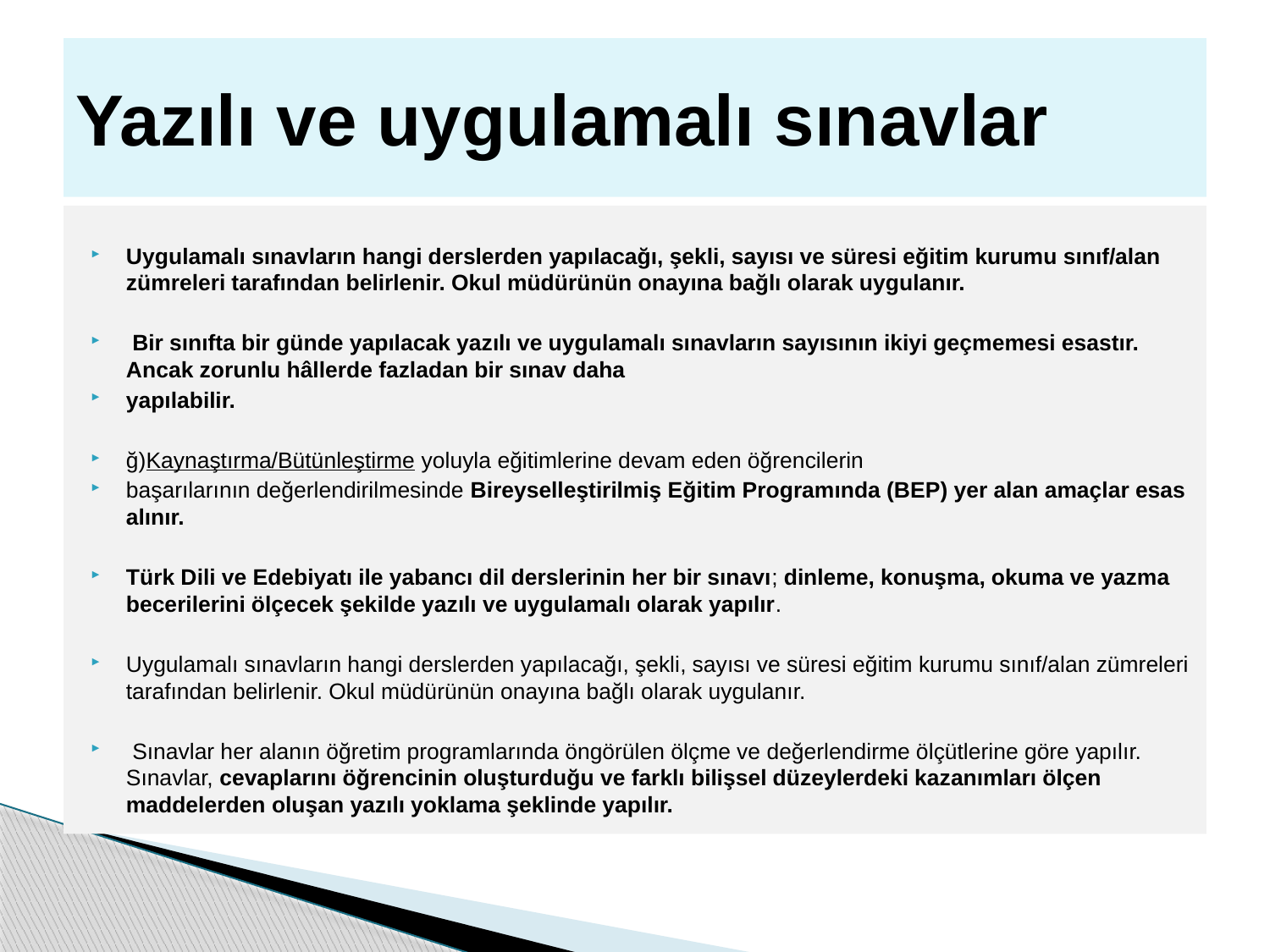

# Yazılı ve uygulamalı sınavlar

Uygulamalı sınavların hangi derslerden yapılacağı, şekli, sayısı ve süresi eğitim kurumu sınıf/alan zümreleri tarafından belirlenir. Okul müdürünün onayına bağlı olarak uygulanır.

 Bir sınıfta bir günde yapılacak yazılı ve uygulamalı sınavların sayısının ikiyi geçmemesi esastır. Ancak zorunlu hâllerde fazladan bir sınav daha
yapılabilir.

ğ)Kaynaştırma/Bütünleştirme yoluyla eğitimlerine devam eden öğrencilerin
başarılarının değerlendirilmesinde Bireyselleştirilmiş Eğitim Programında (BEP) yer alan amaçlar esas alınır.

Türk Dili ve Edebiyatı ile yabancı dil derslerinin her bir sınavı; dinleme, konuşma, okuma ve yazma becerilerini ölçecek şekilde yazılı ve uygulamalı olarak yapılır.

Uygulamalı sınavların hangi derslerden yapılacağı, şekli, sayısı ve süresi eğitim kurumu sınıf/alan zümreleri tarafından belirlenir. Okul müdürünün onayına bağlı olarak uygulanır.

 Sınavlar her alanın öğretim programlarında öngörülen ölçme ve değerlendirme ölçütlerine göre yapılır. Sınavlar, cevaplarını öğrencinin oluşturduğu ve farklı bilişsel düzeylerdeki kazanımları ölçen maddelerden oluşan yazılı yoklama şeklinde yapılır.